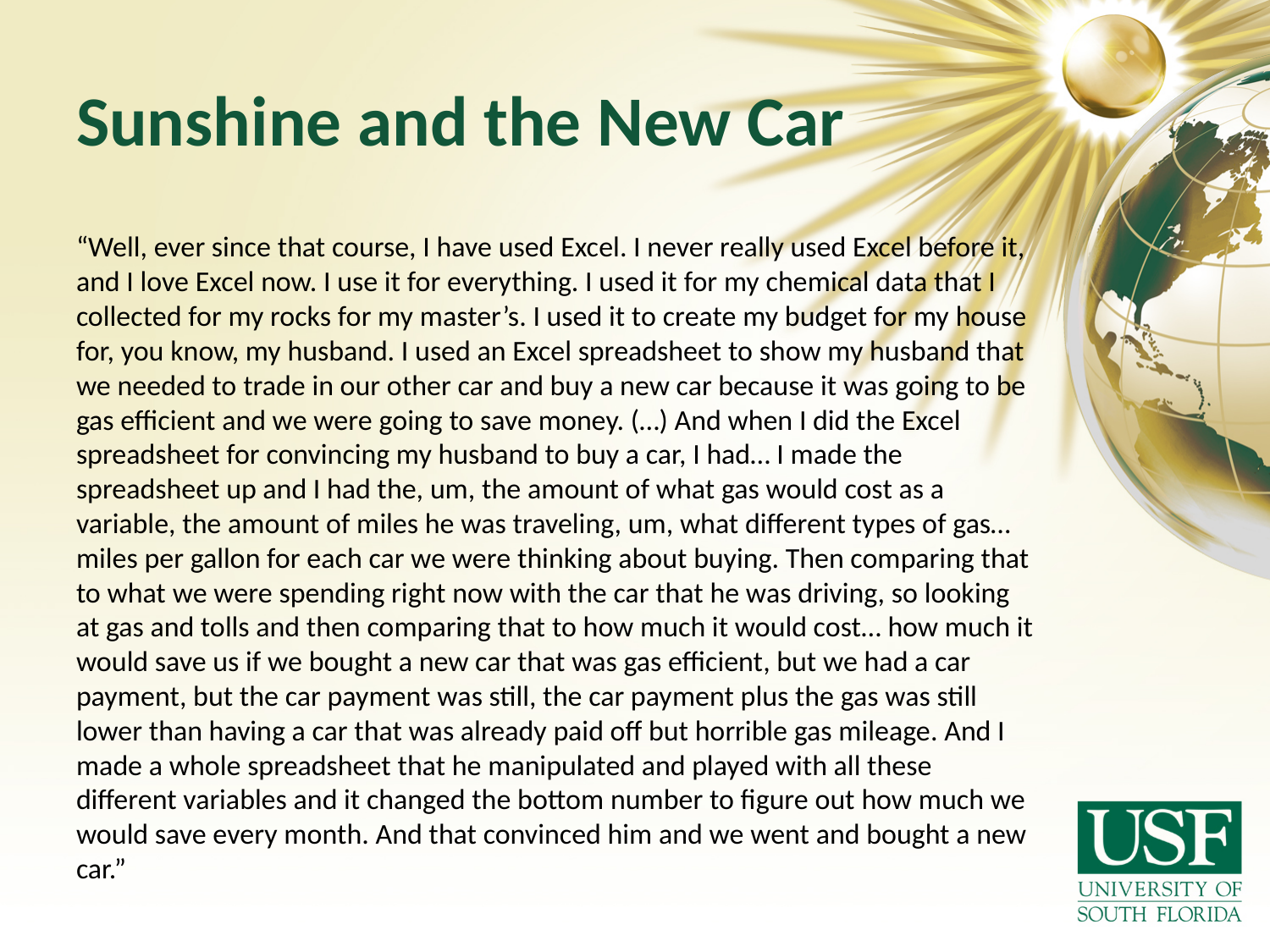

# Sunshine and the New Car
“Well, ever since that course, I have used Excel. I never really used Excel before it, and I love Excel now. I use it for everything. I used it for my chemical data that I collected for my rocks for my master’s. I used it to create my budget for my house for, you know, my husband. I used an Excel spreadsheet to show my husband that we needed to trade in our other car and buy a new car because it was going to be gas efficient and we were going to save money. (…) And when I did the Excel spreadsheet for convincing my husband to buy a car, I had… I made the spreadsheet up and I had the, um, the amount of what gas would cost as a variable, the amount of miles he was traveling, um, what different types of gas… miles per gallon for each car we were thinking about buying. Then comparing that to what we were spending right now with the car that he was driving, so looking at gas and tolls and then comparing that to how much it would cost… how much it would save us if we bought a new car that was gas efficient, but we had a car payment, but the car payment was still, the car payment plus the gas was still lower than having a car that was already paid off but horrible gas mileage. And I made a whole spreadsheet that he manipulated and played with all these different variables and it changed the bottom number to figure out how much we would save every month. And that convinced him and we went and bought a new car.”